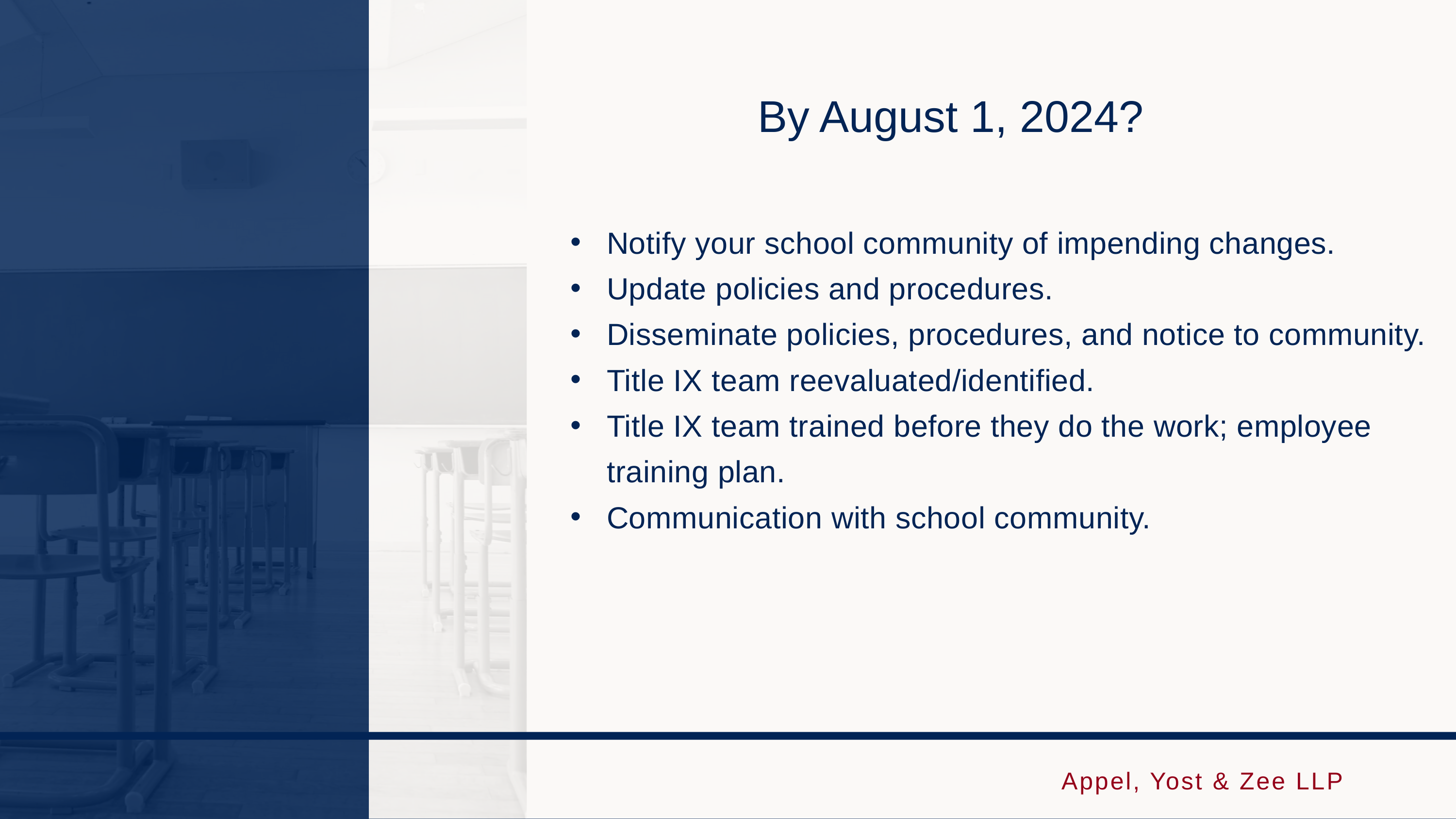

By August 1, 2024?

Notify your school community of impending changes.
Update policies and procedures.
Disseminate policies, procedures, and notice to community.
Title IX team reevaluated/identified.
Title IX team trained before they do the work; employee training plan.
Communication with school community.

Appel, Yost & Zee LLP